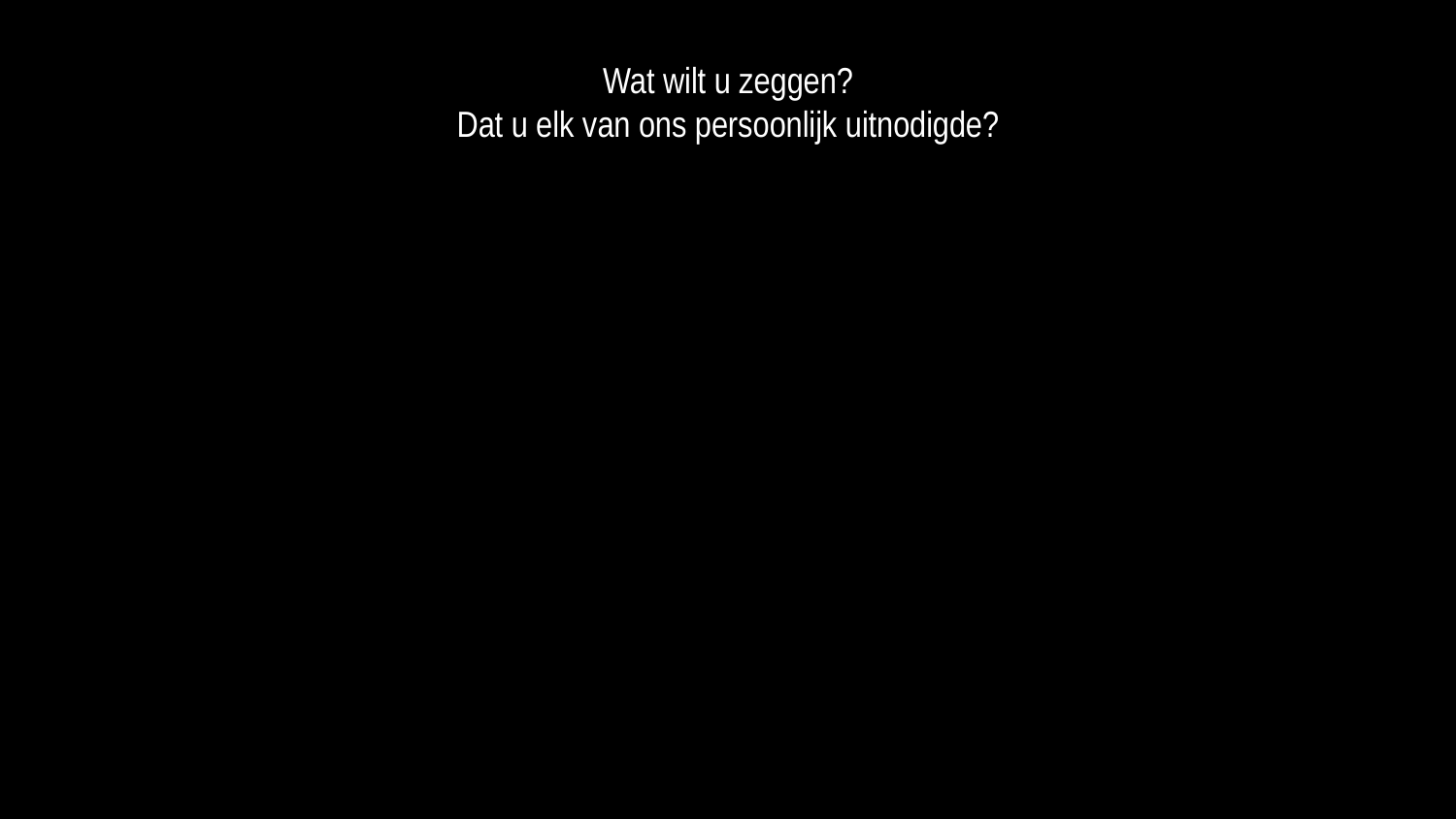

Wat wilt u zeggen?
Dat u elk van ons persoonlijk uitnodigde?